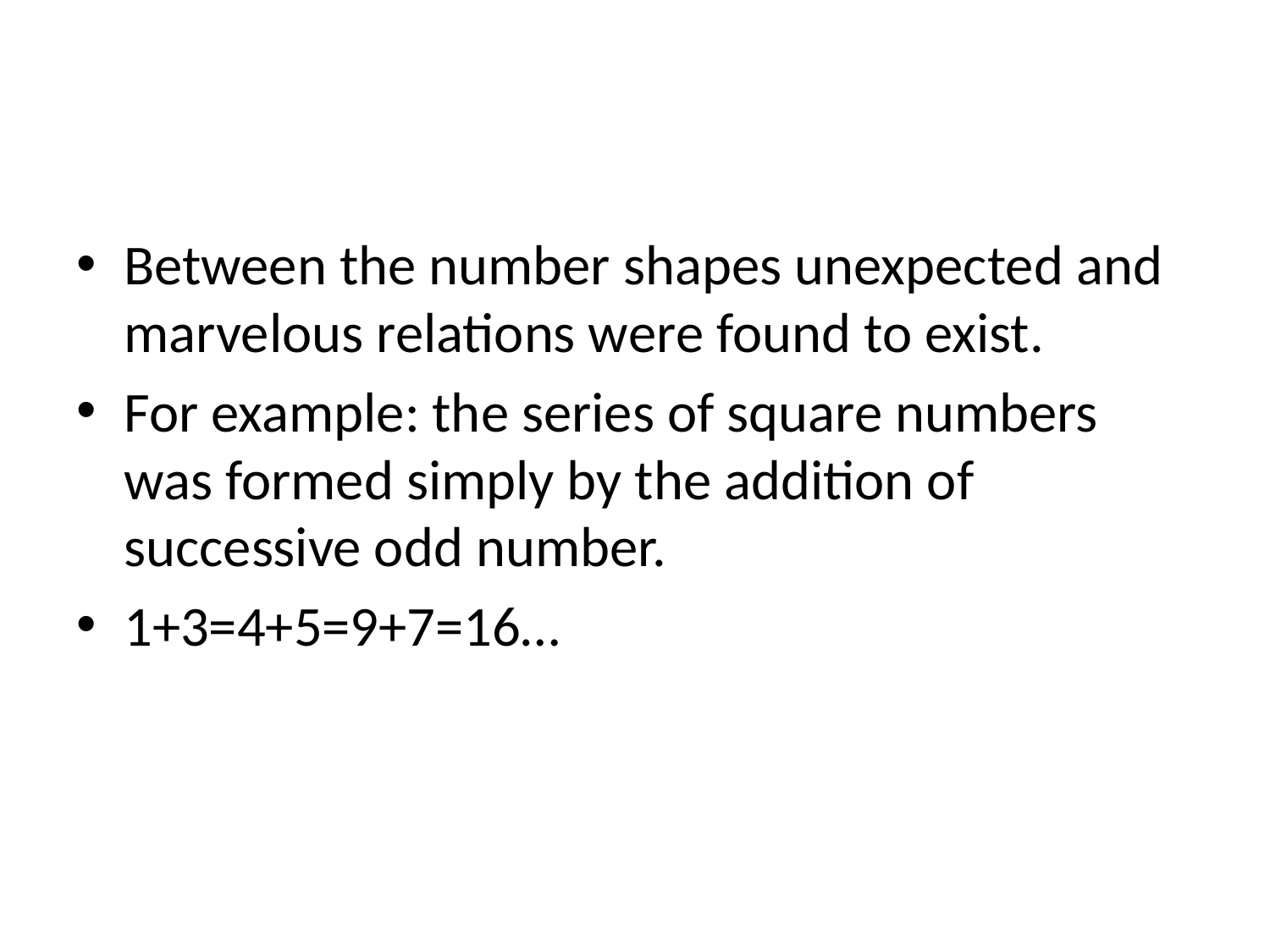

#
Between the number shapes unexpected and marvelous relations were found to exist.
For example: the series of square numbers was formed simply by the addition of successive odd number.
1+3=4+5=9+7=16…